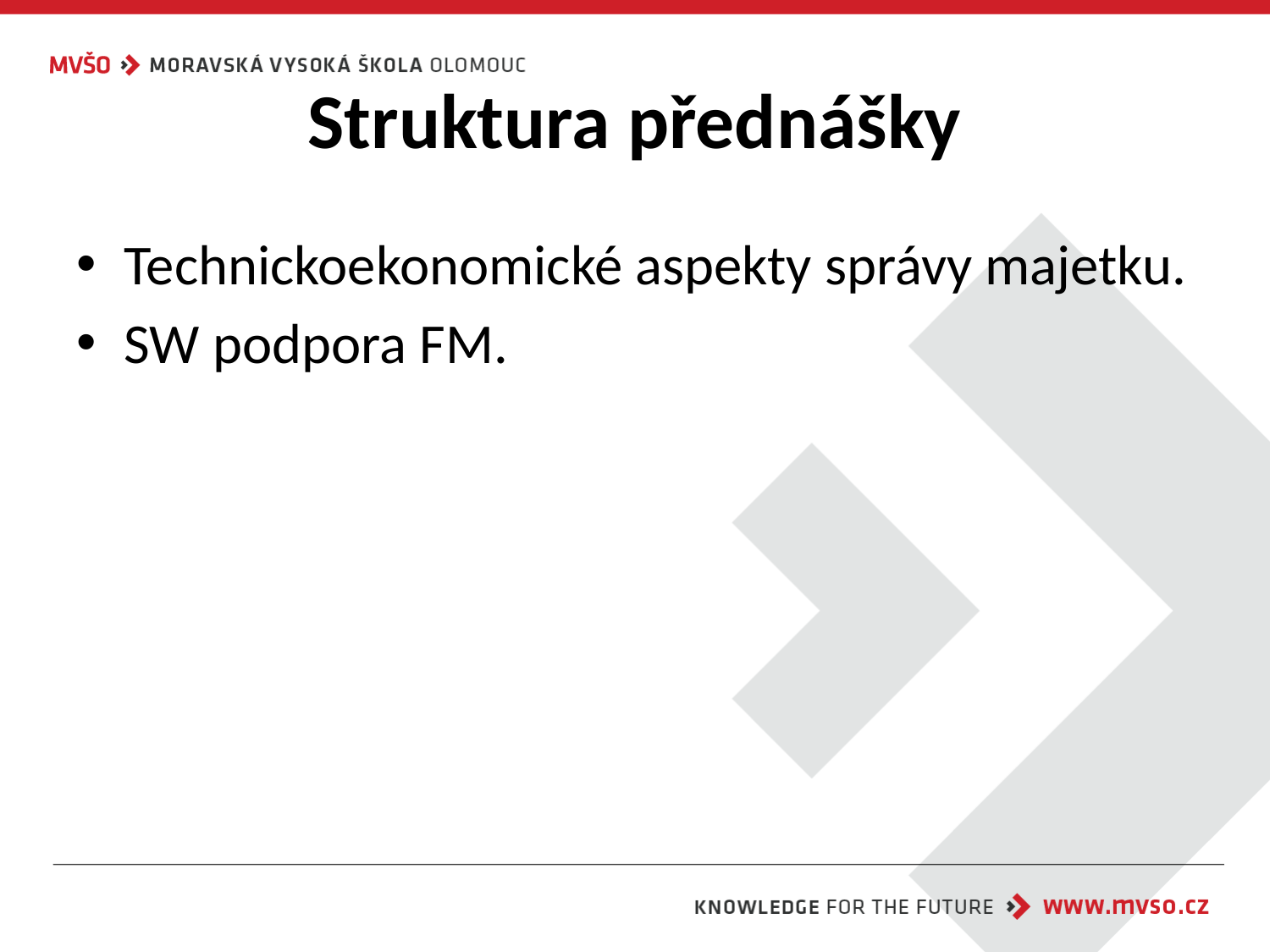

# Struktura přednášky
Technickoekonomické aspekty správy majetku.
SW podpora FM.